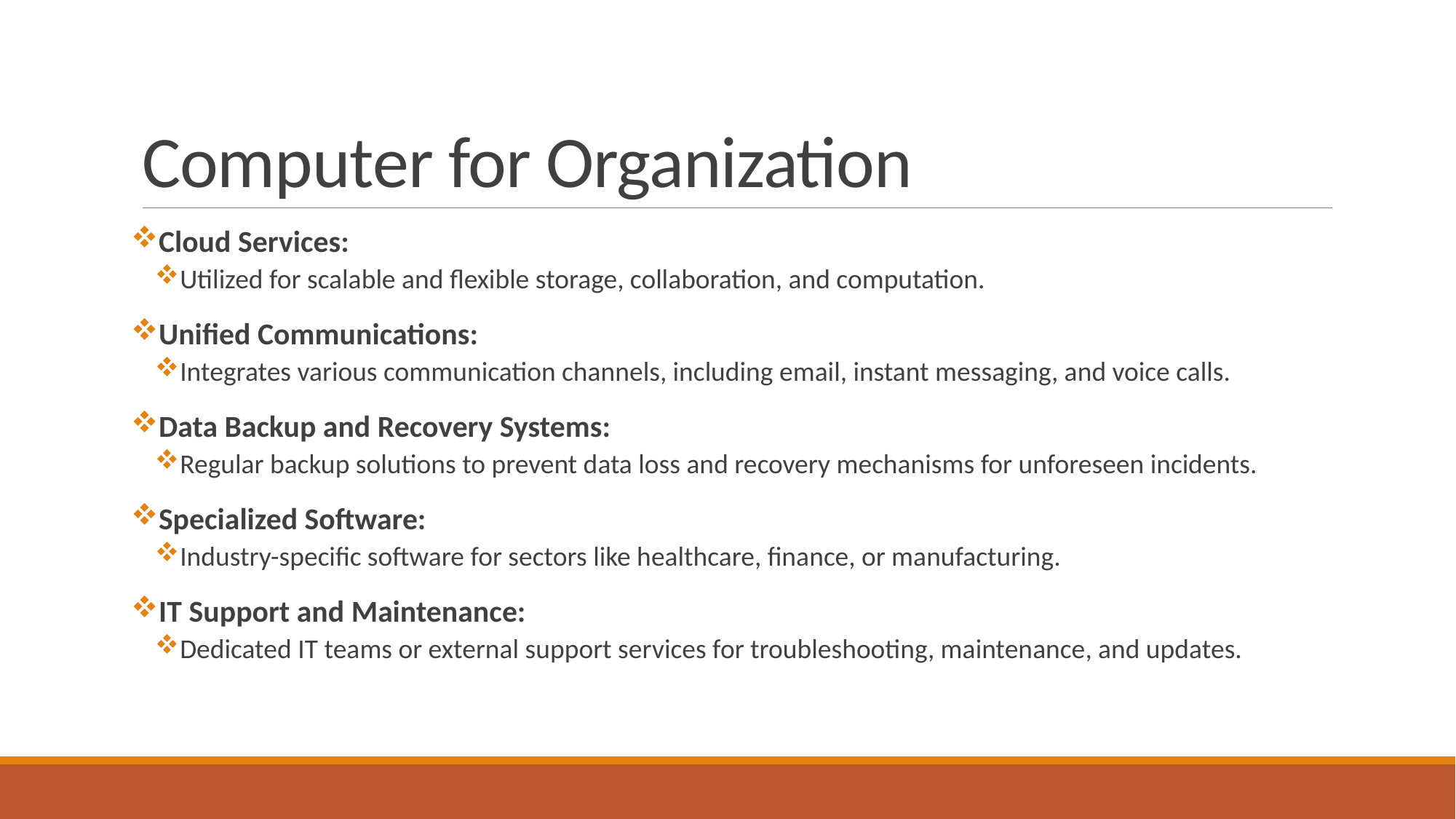

# Computer for Organization
Cloud Services:
Utilized for scalable and flexible storage, collaboration, and computation.
Unified Communications:
Integrates various communication channels, including email, instant messaging, and voice calls.
Data Backup and Recovery Systems:
Regular backup solutions to prevent data loss and recovery mechanisms for unforeseen incidents.
Specialized Software:
Industry-specific software for sectors like healthcare, finance, or manufacturing.
IT Support and Maintenance:
Dedicated IT teams or external support services for troubleshooting, maintenance, and updates.